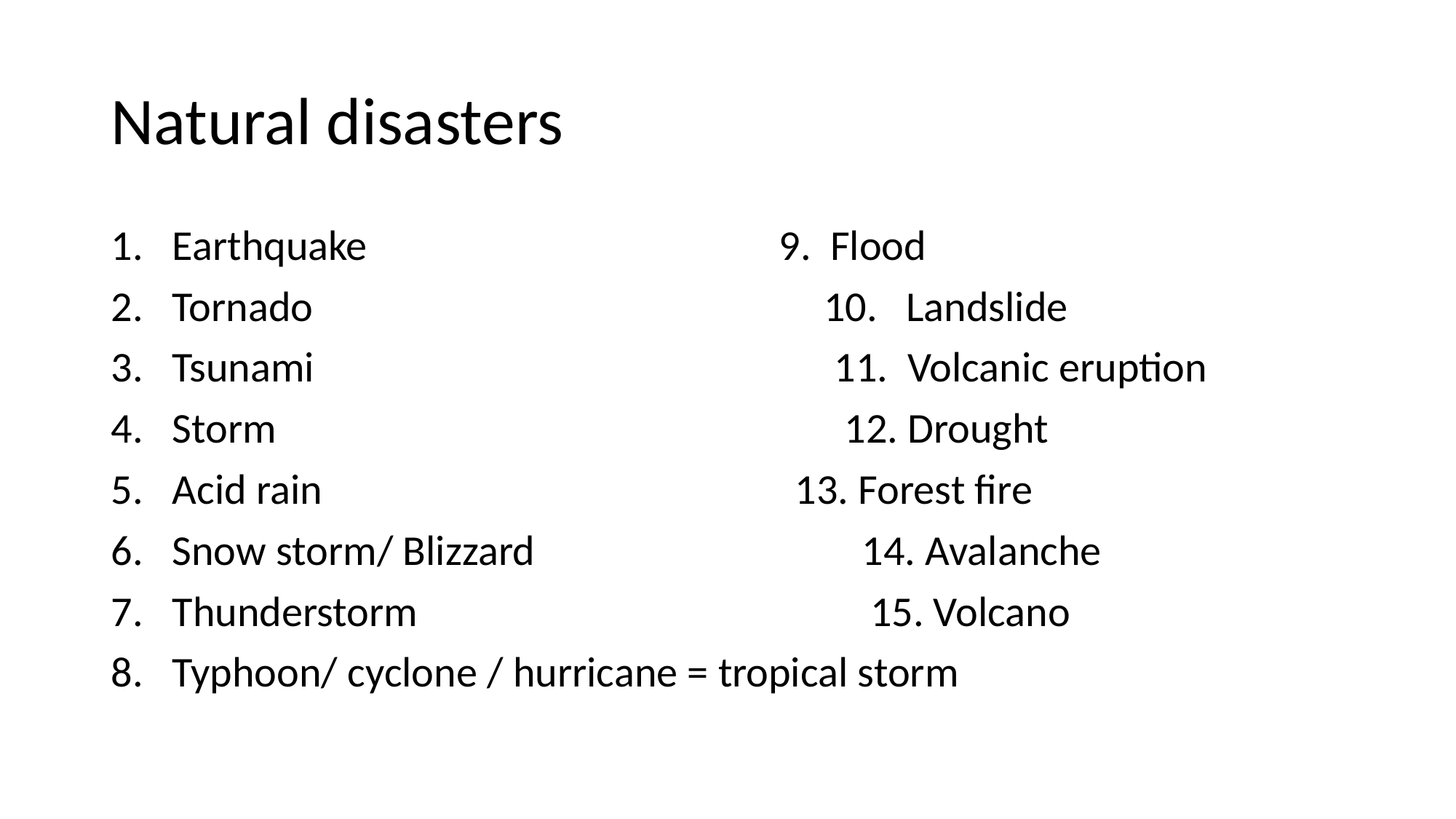

# Natural disasters
Earthquake		                             9.  Flood
Tornado                                                     10.   Landslide
Tsunami                                                      11.  Volcanic eruption
Storm                                                           12. Drought
Acid rain 	                                          13. Forest fire
Snow storm/ Blizzard                                  14. Avalanche
Thunderstorm                                               15. Volcano
Typhoon/ cyclone / hurricane = tropical storm